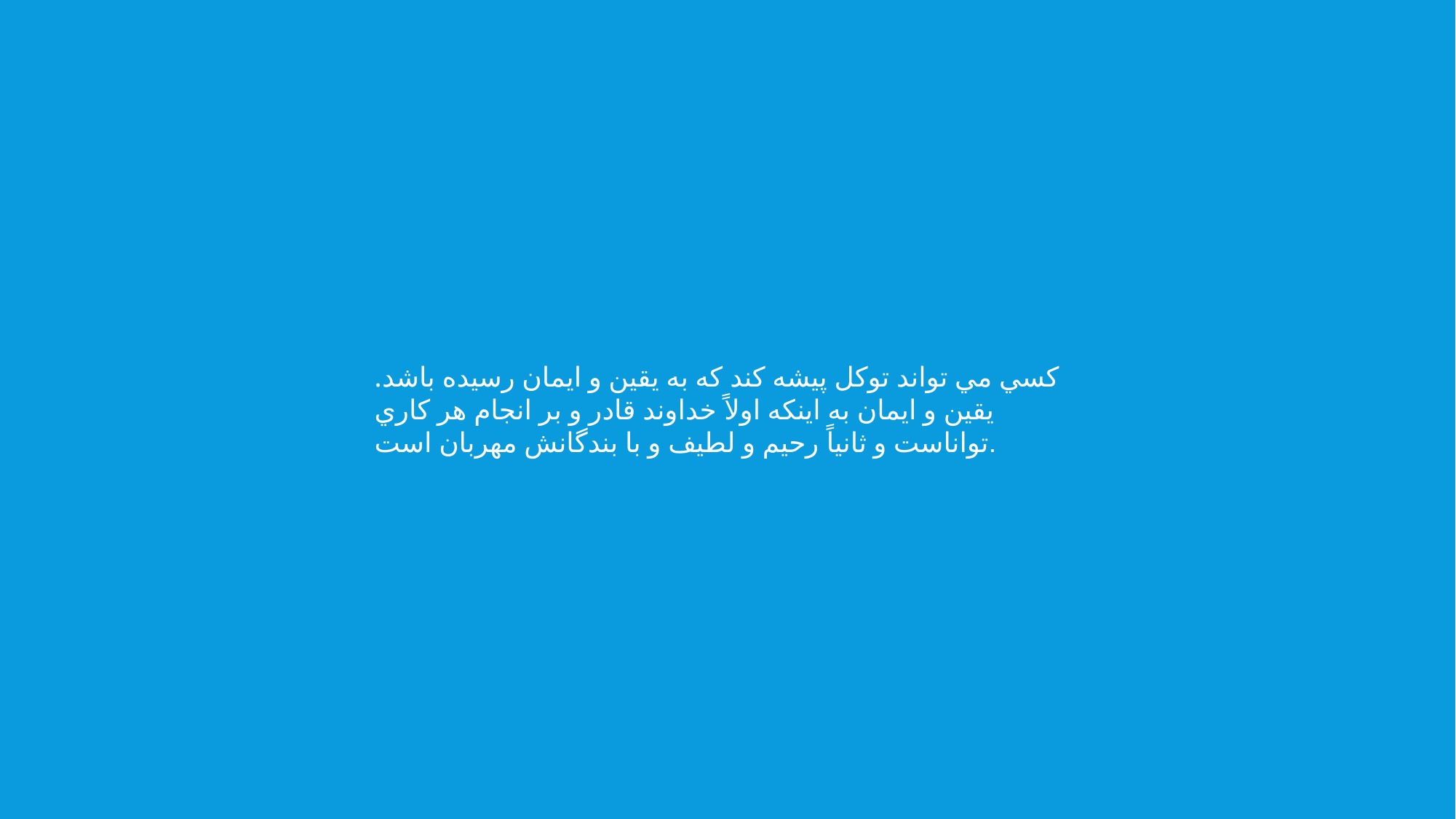

کسي مي تواند توكل پيشه كند كه به يقين و ايمان رسيده باشد. يقين و ايمان به اينكه اولاً خداوند قادر و بر انجام هر كاري تواناست و ثانياً رحيم و لطيف و با بندگانش مهربان است.